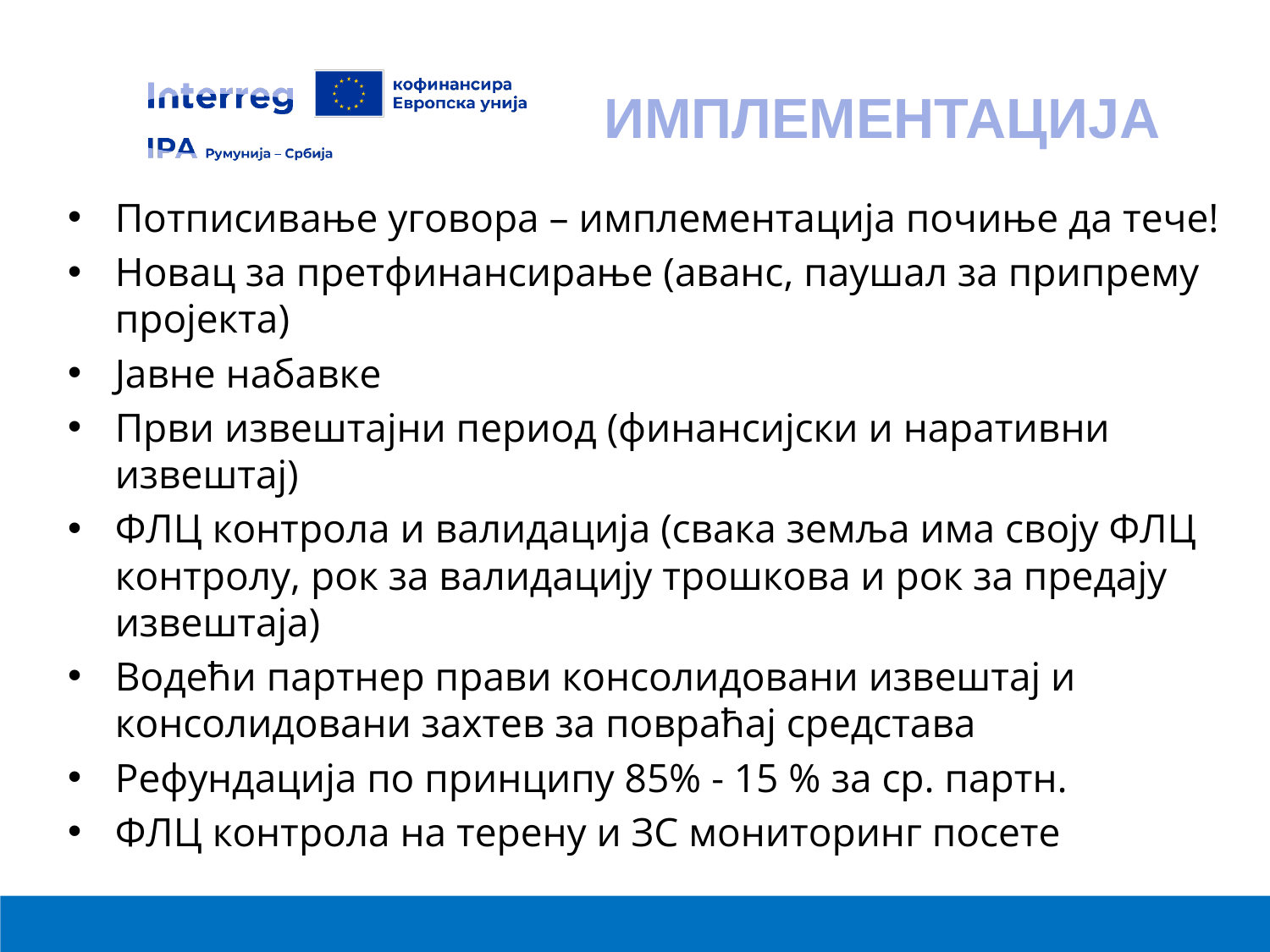

# ИМПЛЕМЕНТАЦИЈА
Потписивање уговора – имплементација почиње да тече!
Новац за претфинансирање (аванс, паушал за припрему пројекта)
Јавне набавке
Први извештајни период (финансијски и наративни извештај)
ФЛЦ контрола и валидација (свака земља има своју ФЛЦ контролу, рок за валидацију трошкова и рок за предају извештаја)
Водећи партнер прави консолидовани извештај и консолидовани захтев за повраћај средстава
Рефундација по принципу 85% - 15 % за ср. партн.
ФЛЦ контрола на терену и ЗС мониторинг посете